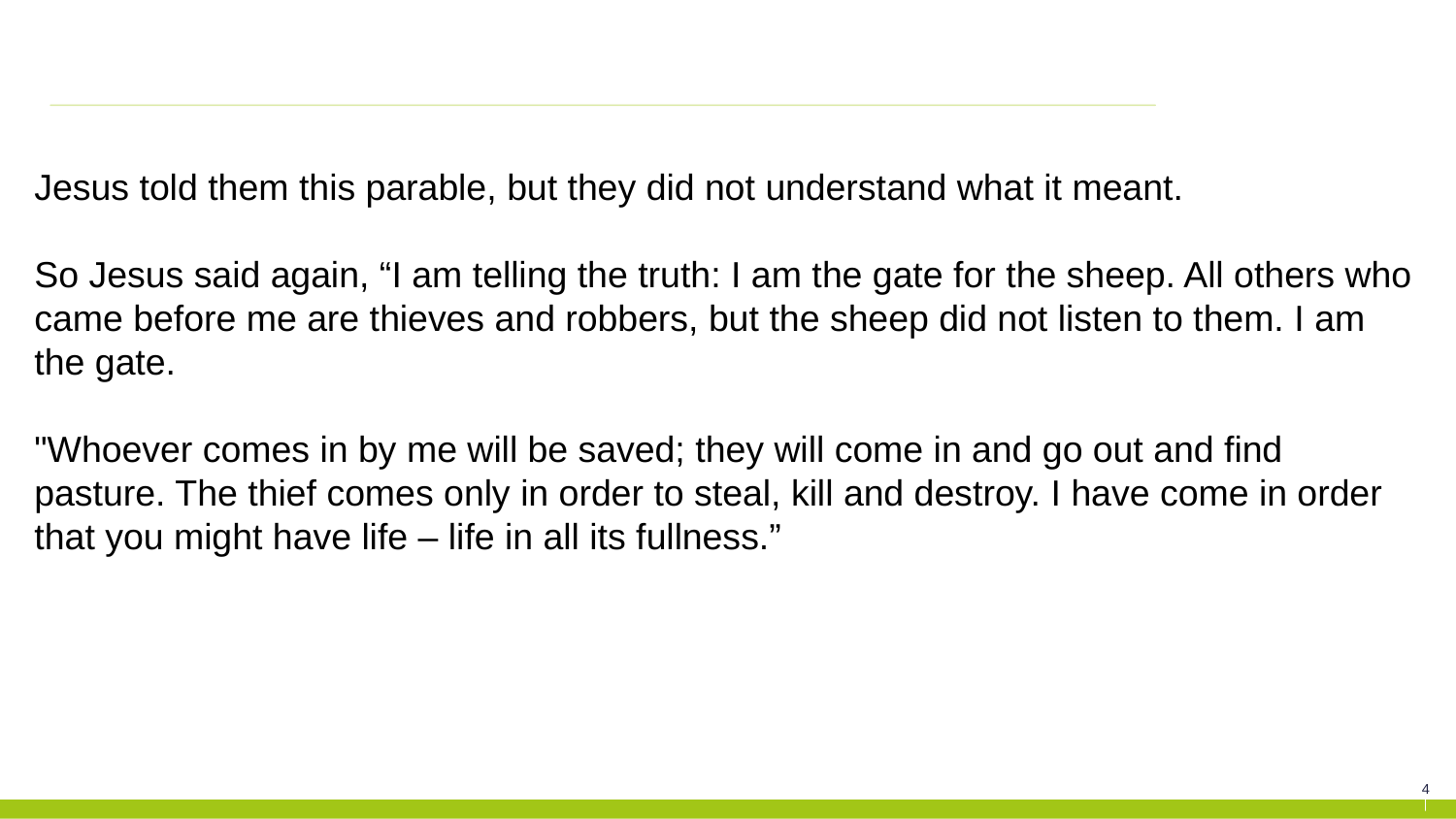

Jesus told them this parable, but they did not understand what it meant.

So Jesus said again, “I am telling the truth: I am the gate for the sheep. All others who came before me are thieves and robbers, but the sheep did not listen to them. I am the gate.

"Whoever comes in by me will be saved; they will come in and go out and find pasture. The thief comes only in order to steal, kill and destroy. I have come in order that you might have life – life in all its fullness.”

4